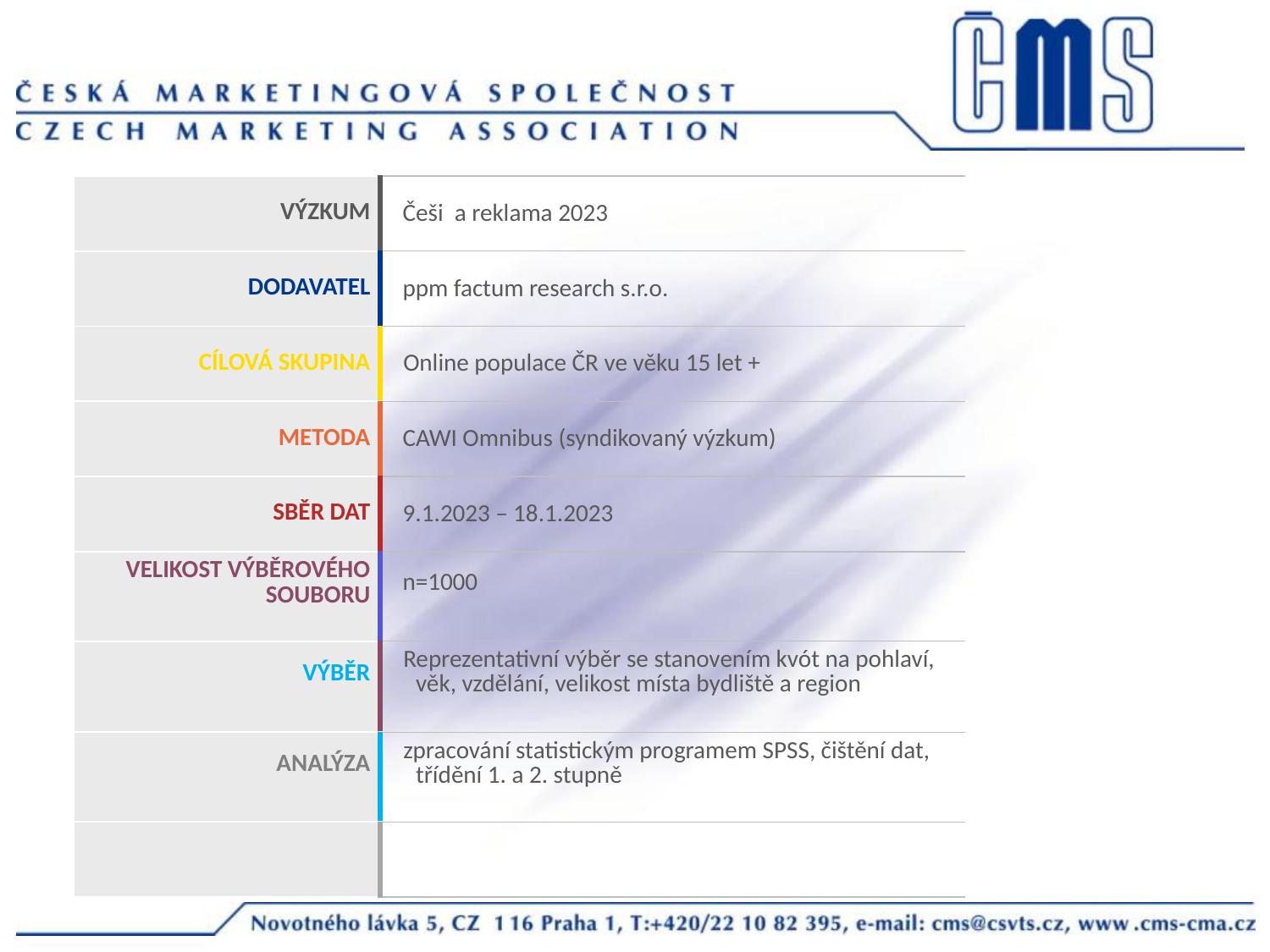

| VÝZKUM | Češi a reklama 2023 |
| --- | --- |
| DODAVATEL | ppm factum research s.r.o. |
| CÍLOVÁ SKUPINA | Online populace ČR ve věku 15 let + |
| METODA | CAWI Omnibus (syndikovaný výzkum) |
| SBĚR DAT | 9.1.2023 – 18.1.2023 |
| VELIKOST VÝBĚROVÉHO SOUBORU | n=1000 |
| VÝBĚR | Reprezentativní výběr se stanovením kvót na pohlaví, věk, vzdělání, velikost místa bydliště a region |
| ANALÝZA | zpracování statistickým programem SPSS, čištění dat, třídění 1. a 2. stupně |
|  |  |